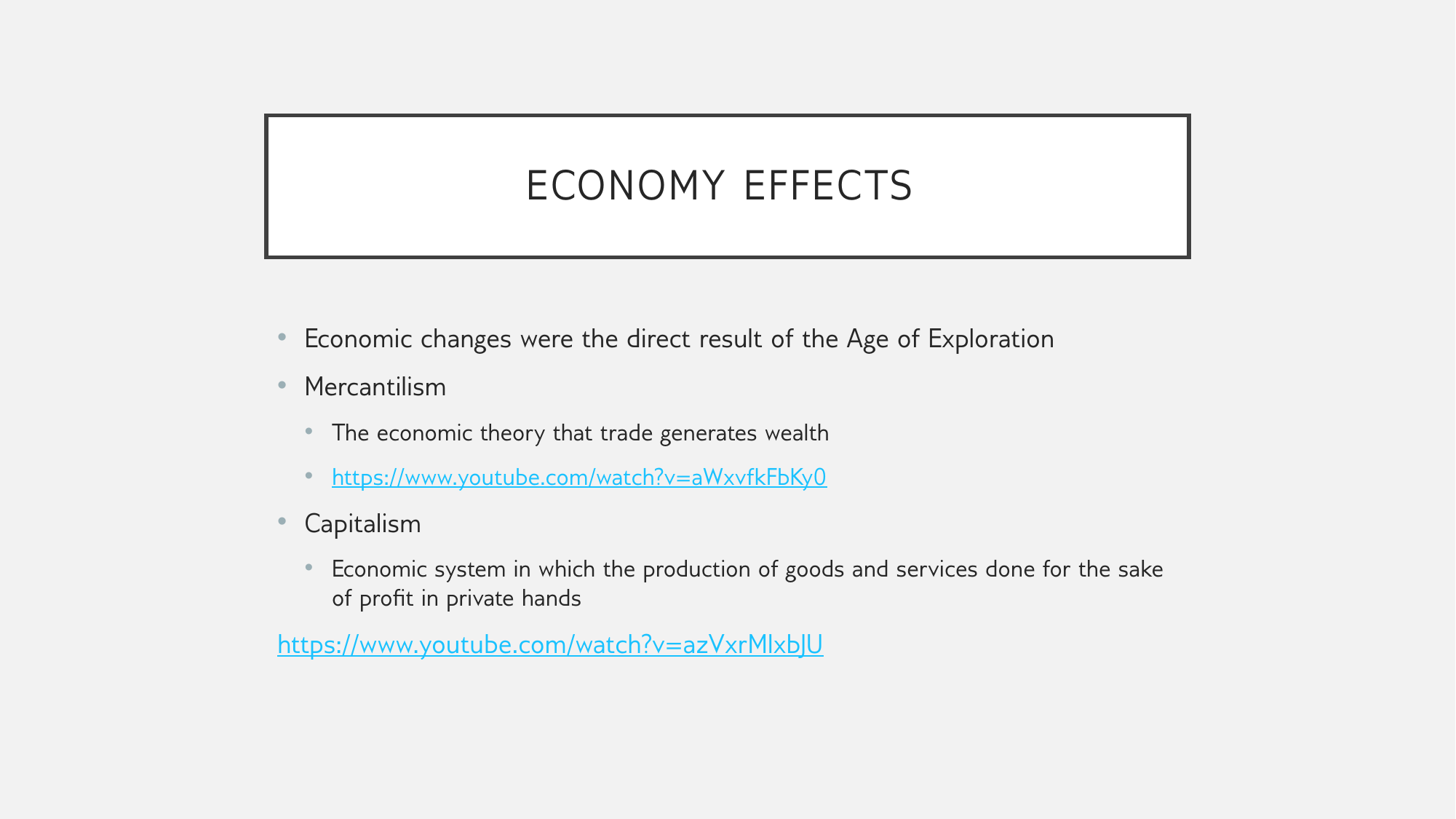

# Economy effects
Economic changes were the direct result of the Age of Exploration
Mercantilism
The economic theory that trade generates wealth
https://www.youtube.com/watch?v=aWxvfkFbKy0
Capitalism
Economic system in which the production of goods and services done for the sake of profit in private hands
https://www.youtube.com/watch?v=azVxrMIxbJU